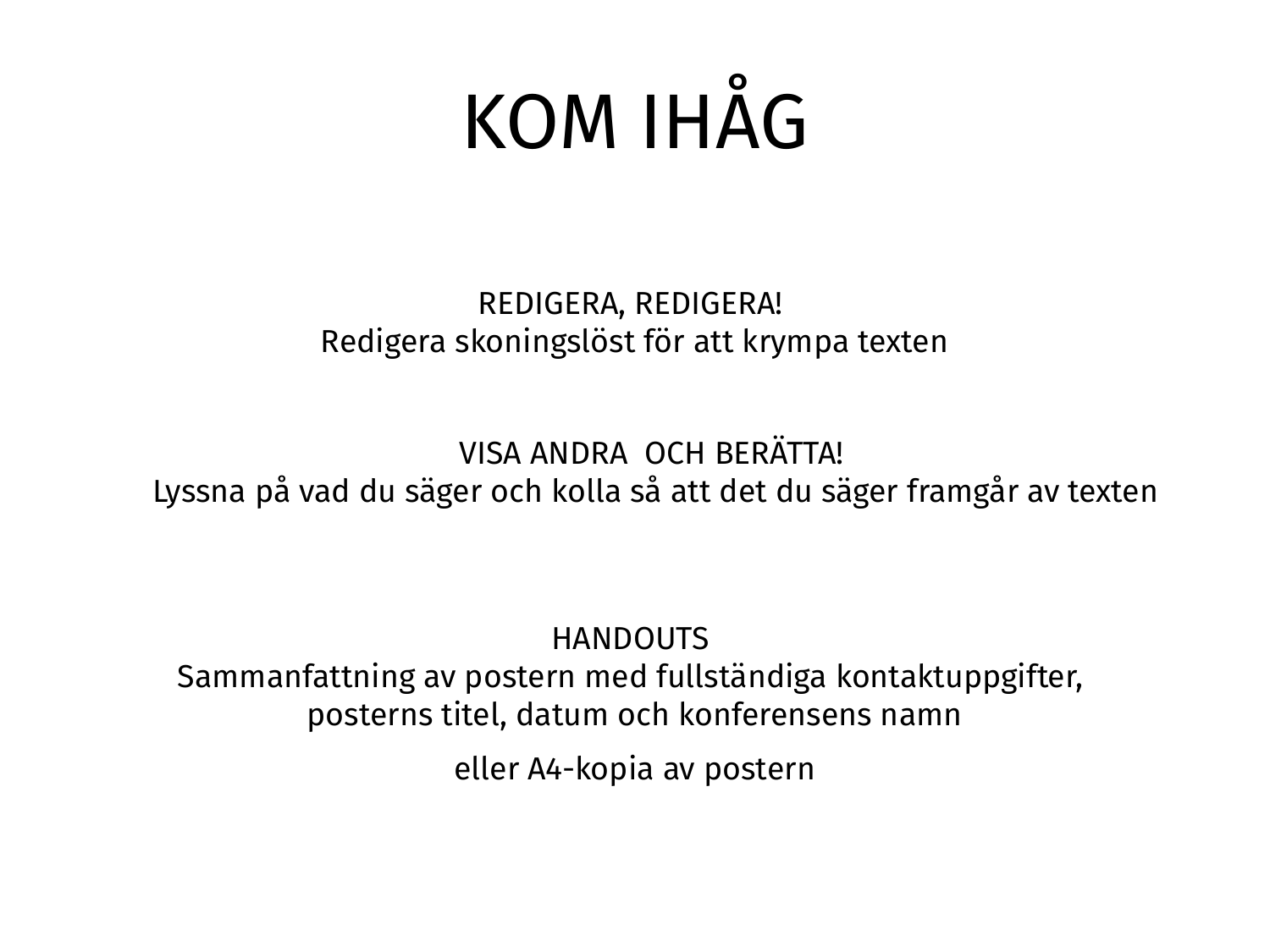

# KOM IHÅG
REDIGERA, REDIGERA!
Redigera skoningslöst för att krympa texten
VISA ANDRA  OCH BERÄTTA!
Lyssna på vad du säger och kolla så att det du säger framgår av texten
HANDOUTS
Sammanfattning av postern med fullständiga kontaktuppgifter,
posterns titel, datum och konferensens namn
eller A4-kopia av postern